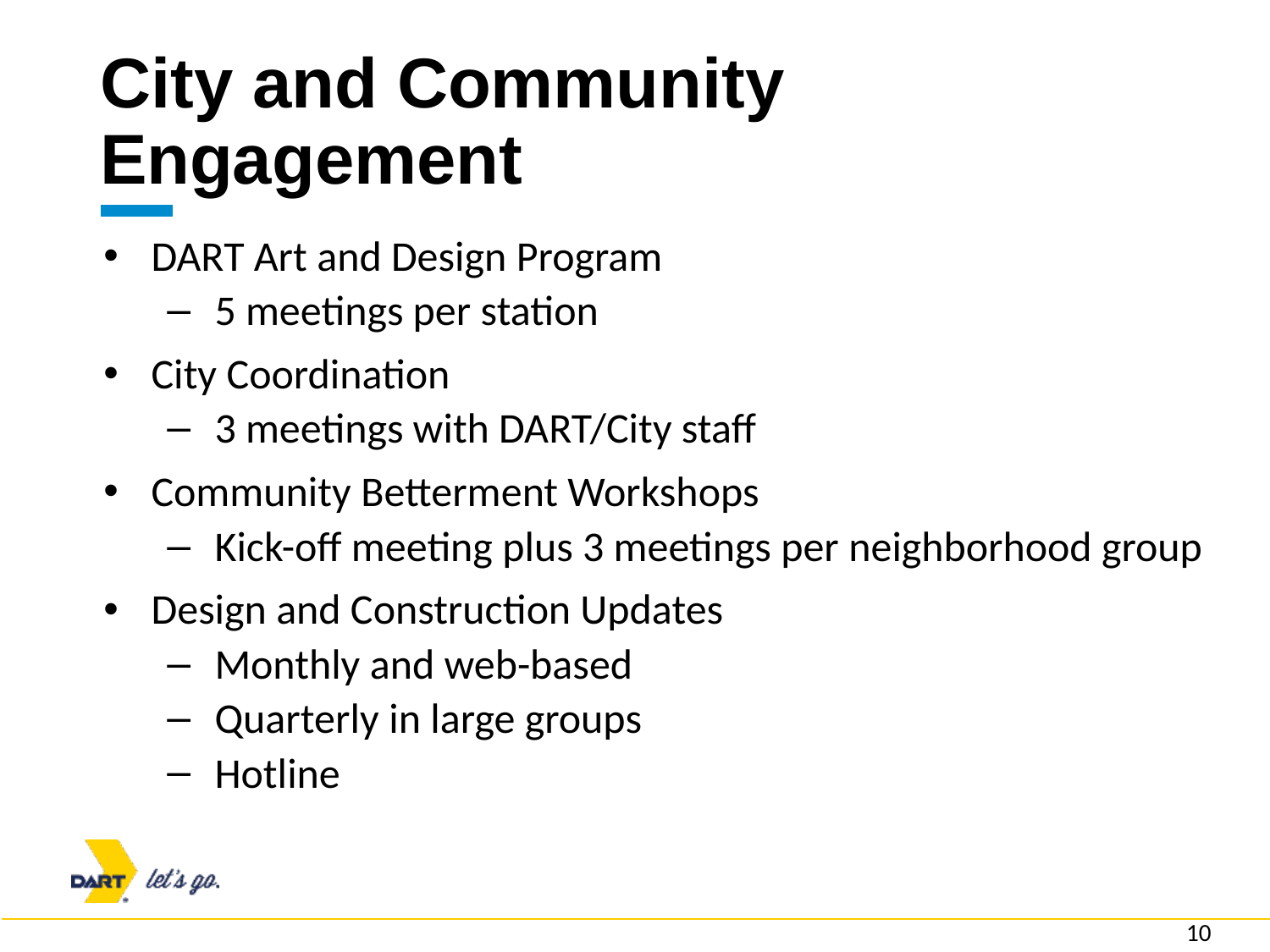

# City and Community Engagement
DART Art and Design Program
5 meetings per station
City Coordination
3 meetings with DART/City staff
Community Betterment Workshops
Kick-off meeting plus 3 meetings per neighborhood group
Design and Construction Updates
Monthly and web-based
Quarterly in large groups
Hotline